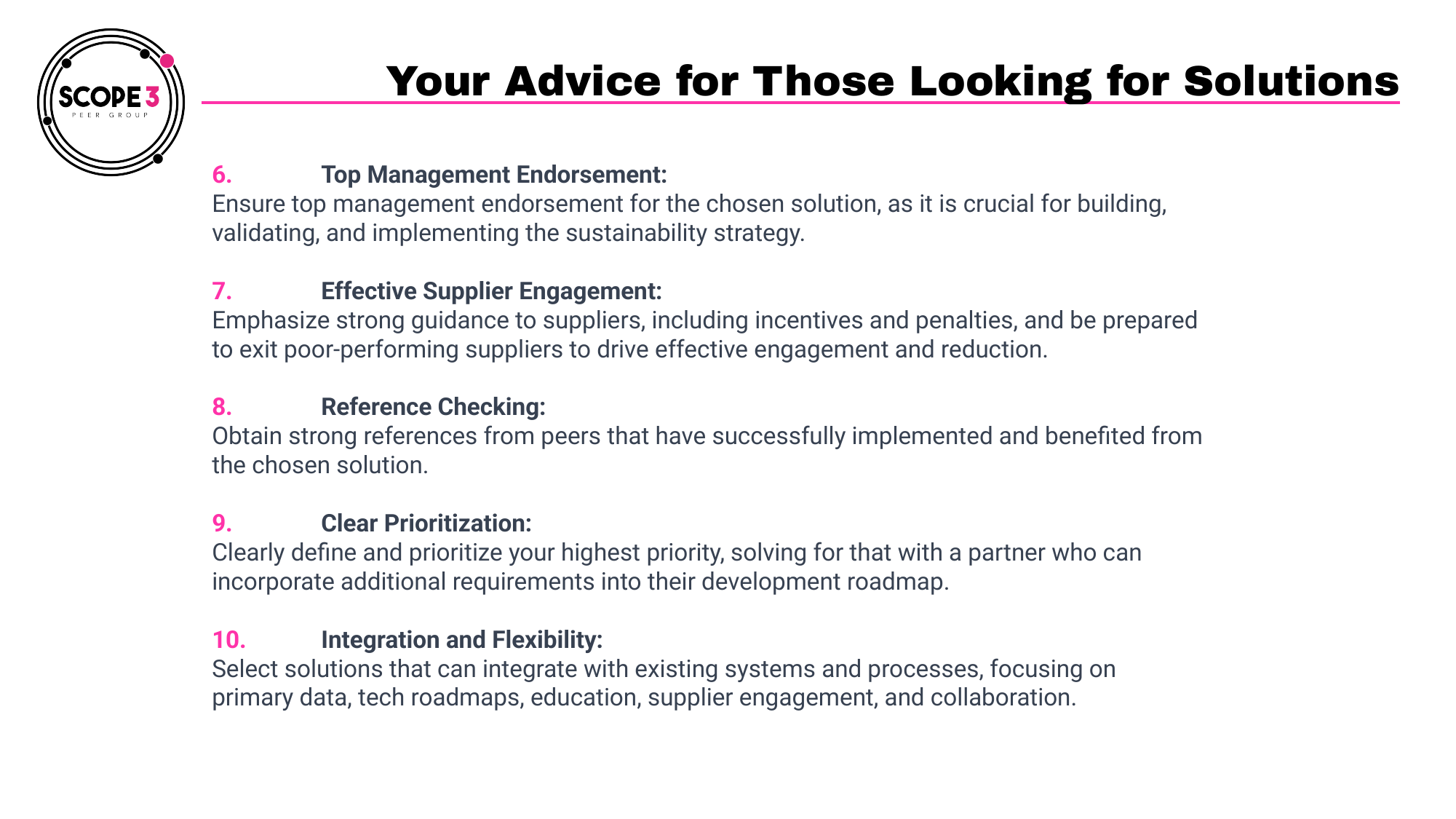

# Your Advice for Those Looking for Solutions
6.	Top Management Endorsement:
Ensure top management endorsement for the chosen solution, as it is crucial for building, validating, and implementing the sustainability strategy.

7.	Effective Supplier Engagement:
Emphasize strong guidance to suppliers, including incentives and penalties, and be prepared to exit poor-performing suppliers to drive effective engagement and reduction.

8.	Reference Checking:
Obtain strong references from peers that have successfully implemented and benefited from the chosen solution.

9.	Clear Prioritization:
Clearly define and prioritize your highest priority, solving for that with a partner who can incorporate additional requirements into their development roadmap.

10.	Integration and Flexibility:
Select solutions that can integrate with existing systems and processes, focusing on primary data, tech roadmaps, education, supplier engagement, and collaboration.